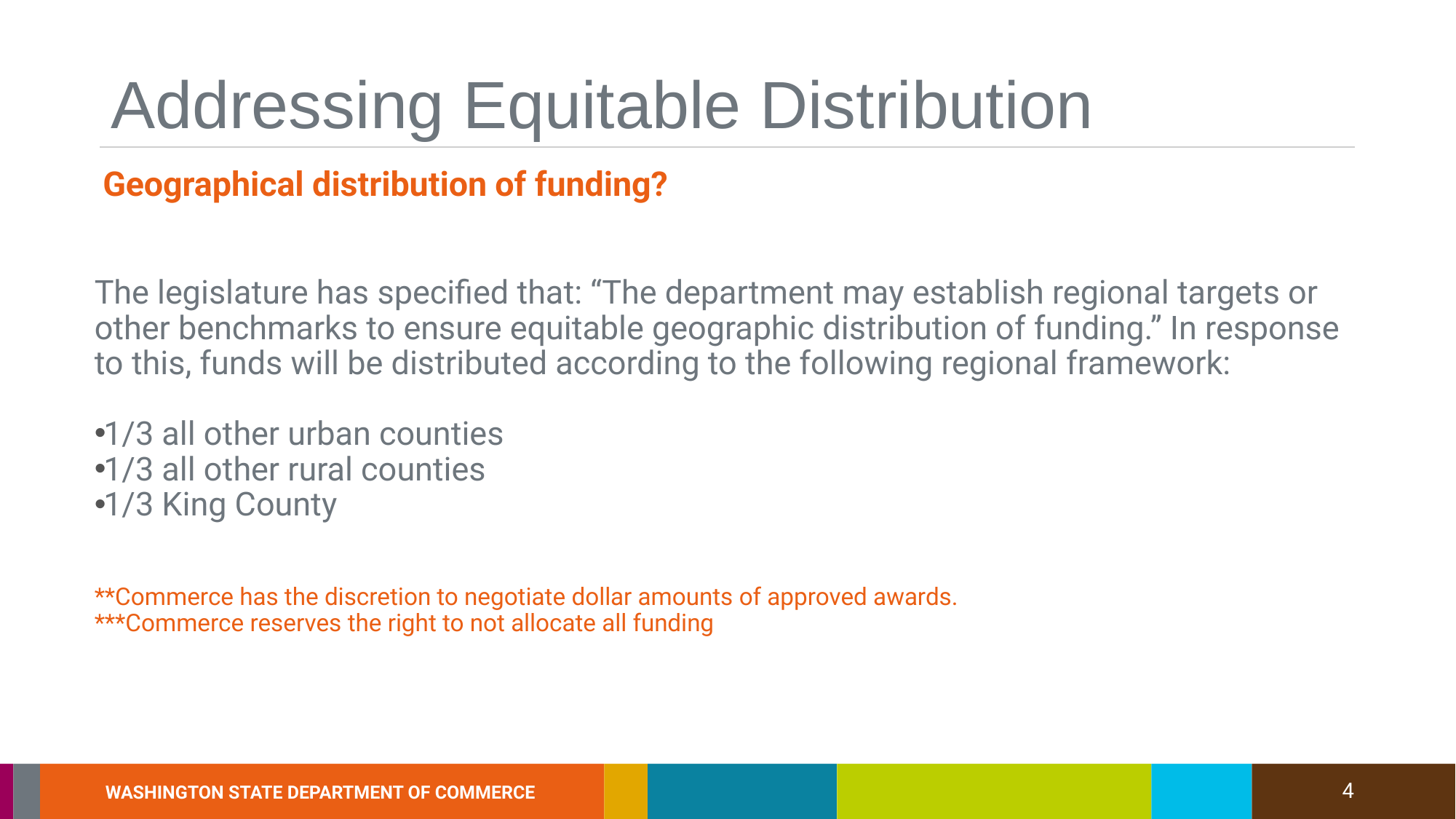

# Addressing Equitable Distribution
 Geographical distribution of funding?

The legislature has specified that: “The department may establish regional targets or other benchmarks to ensure equitable geographic distribution of funding.” In response to this, funds will be distributed according to the following regional framework:

1/3 all other urban counties
1/3 all other rural counties
1/3 King County

**Commerce has the discretion to negotiate dollar amounts of approved awards.
***Commerce reserves the right to not allocate all funding